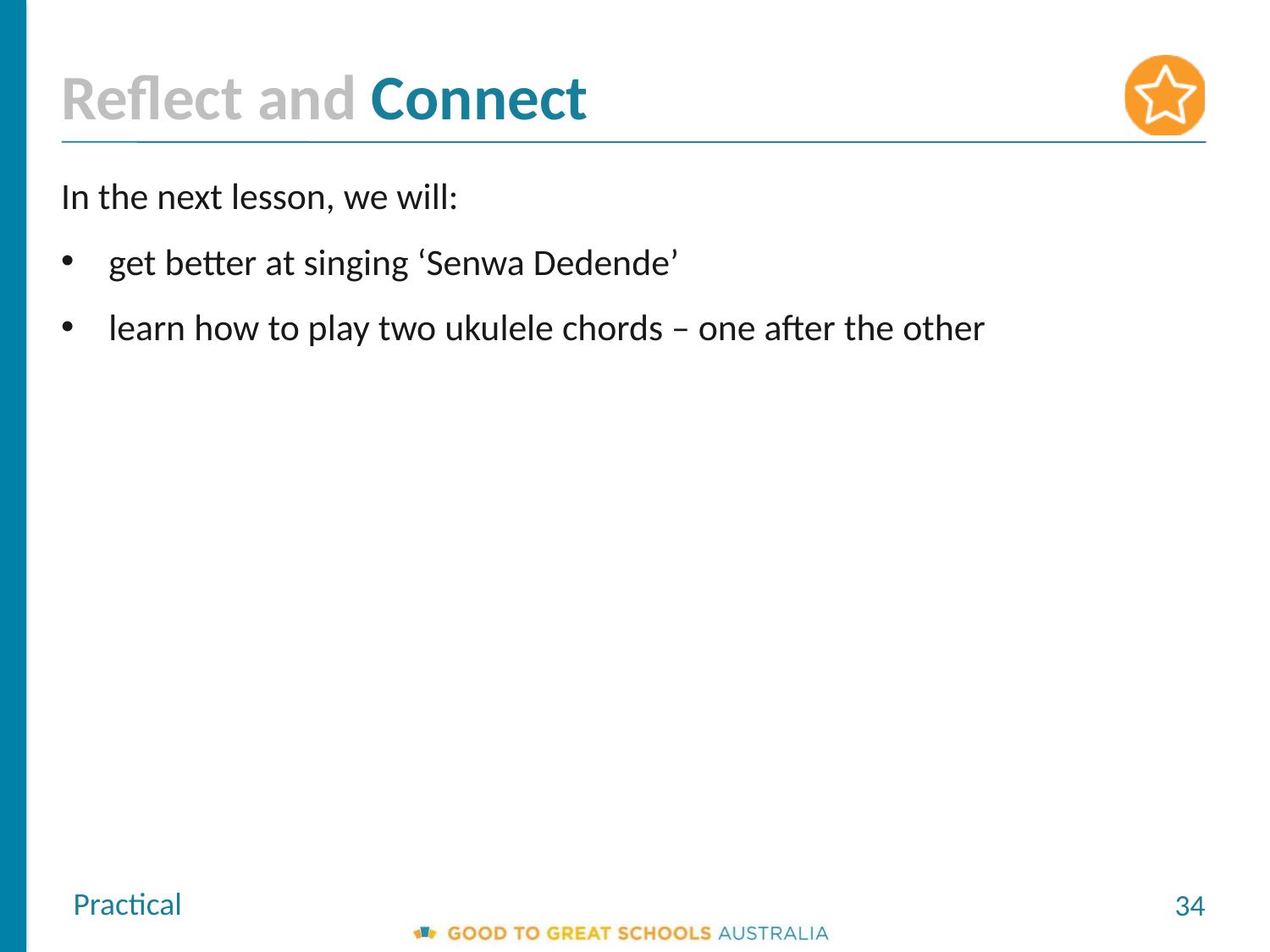

Reflect and Connect
In the next lesson, we will:
get better at singing ‘Senwa Dedende’
learn how to play two ukulele chords – one after the other
Practical